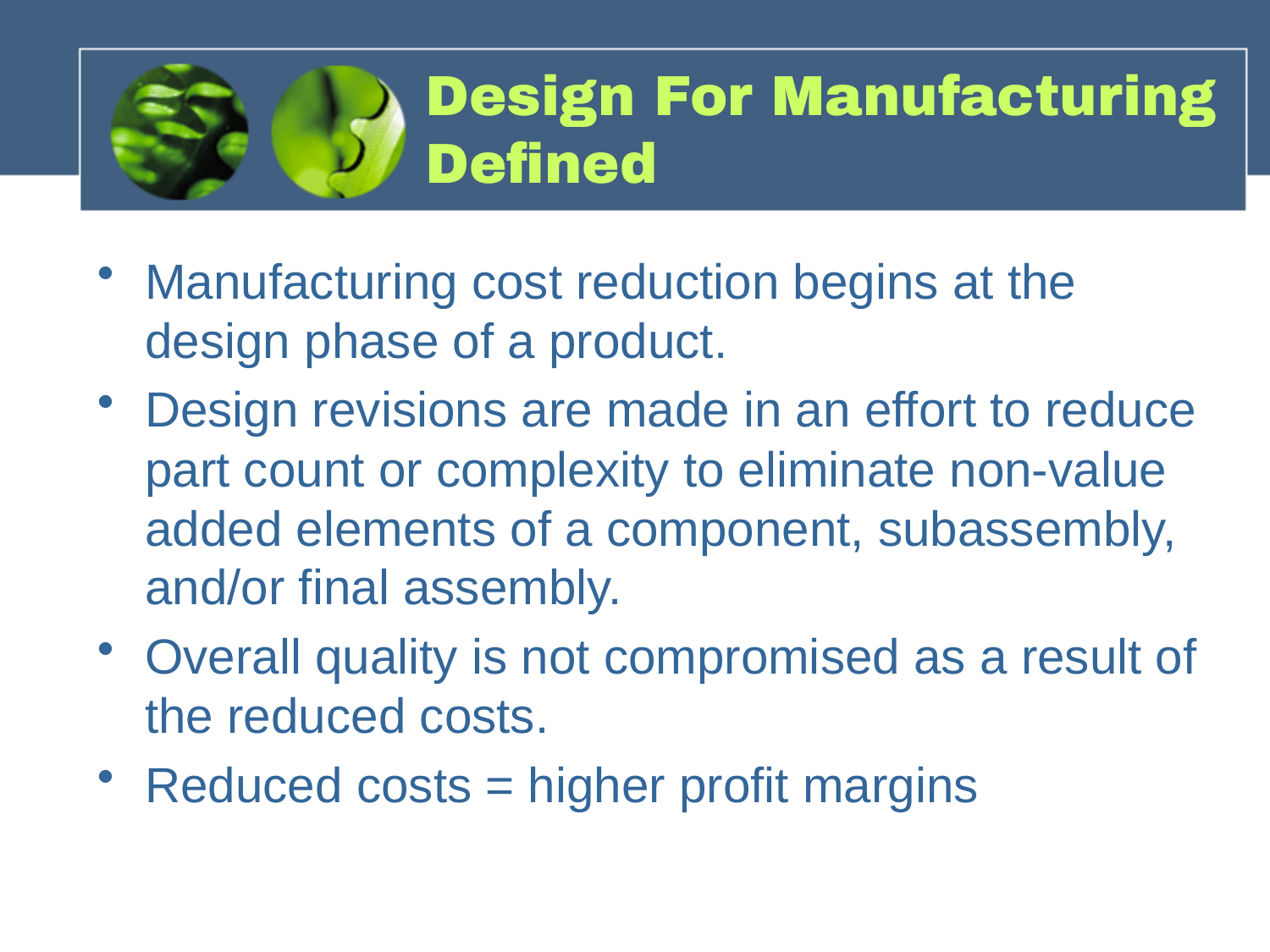

# Design For Manufacturing Defined
Manufacturing cost reduction begins at the design phase of a product.
Design revisions are made in an effort to reduce part count or complexity to eliminate non-value added elements of a component, subassembly, and/or final assembly.
Overall quality is not compromised as a result of the reduced costs.
Reduced costs = higher profit margins